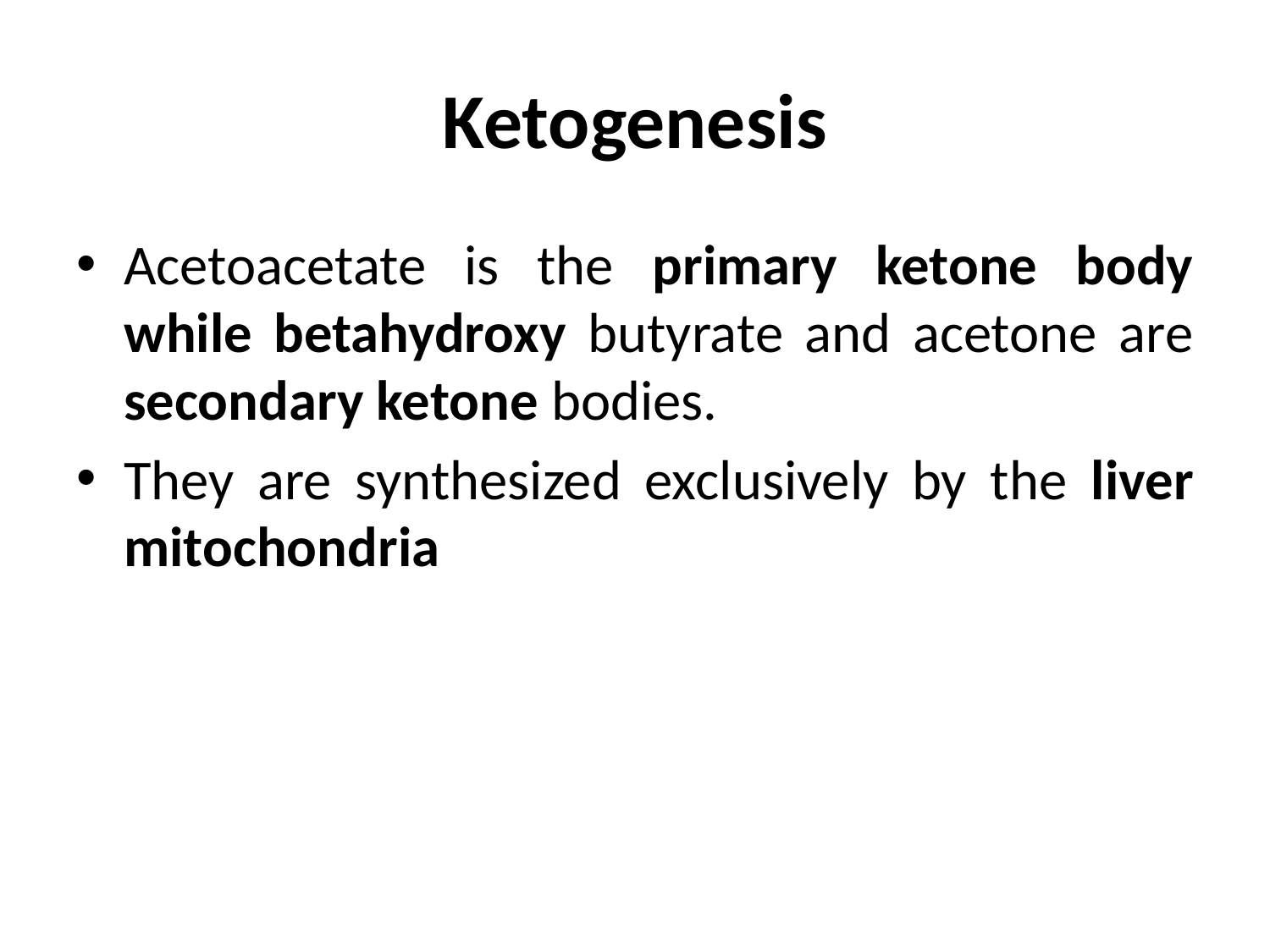

# Ketogenesis
Acetoacetate is the primary ketone body while betahydroxy butyrate and acetone are secondary ketone bodies.
They are synthesized exclusively by the liver mitochondria